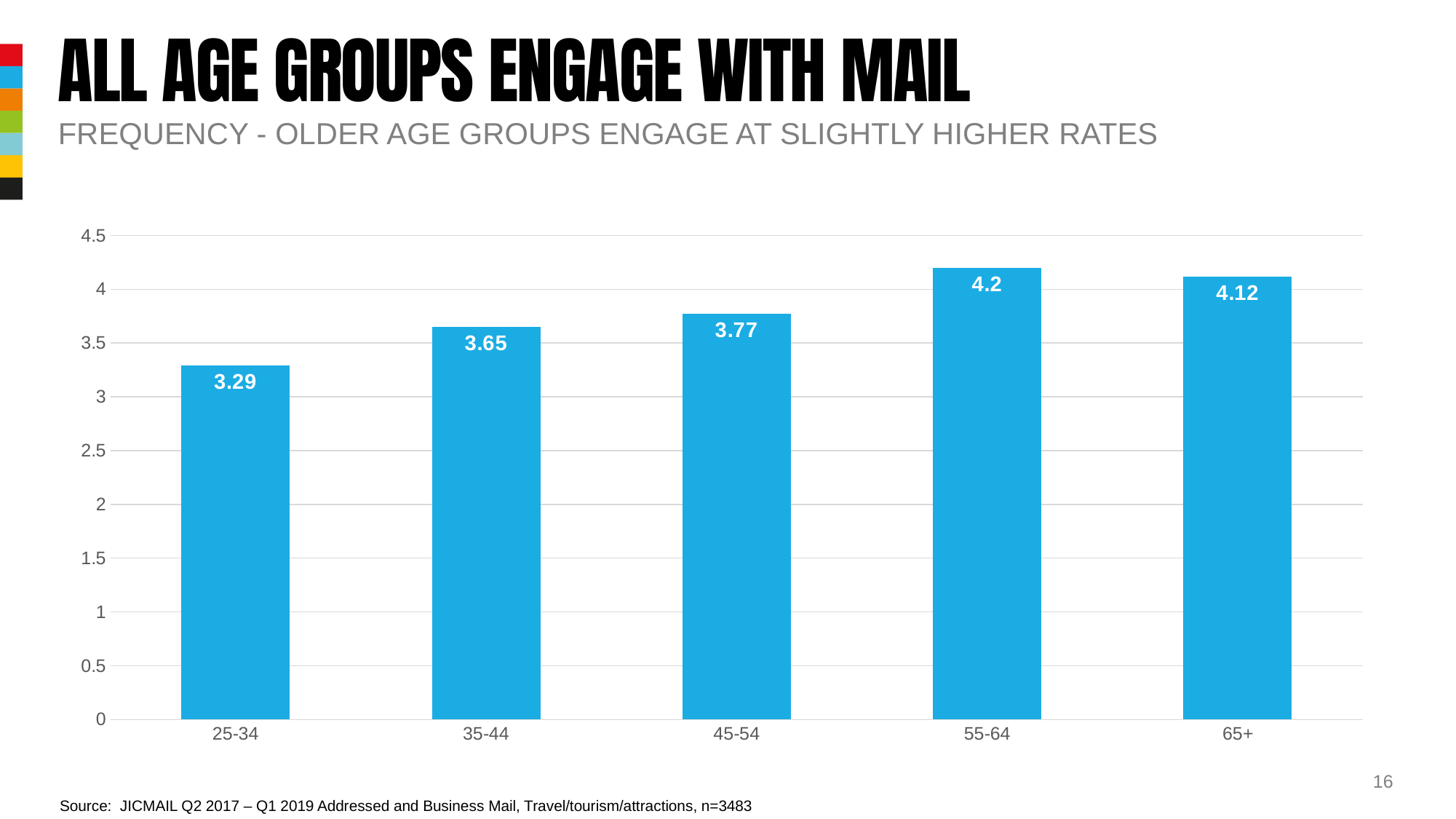

# All age groups engage with mail
Frequency - older age groups engage at slightly higher rates

### Chart

| Category | Mail order/online retailer |
|---|---|
| 25-34 | 3.29 |
| 35-44 | 3.65 |
| 45-54 | 3.77 |
| 55-64 | 4.2 |
| 65+ | 4.12 |
16
Source:  JICMAIL Q2 2017 – Q1 2019 Addressed and Business Mail, Travel/tourism/attractions, n=3483